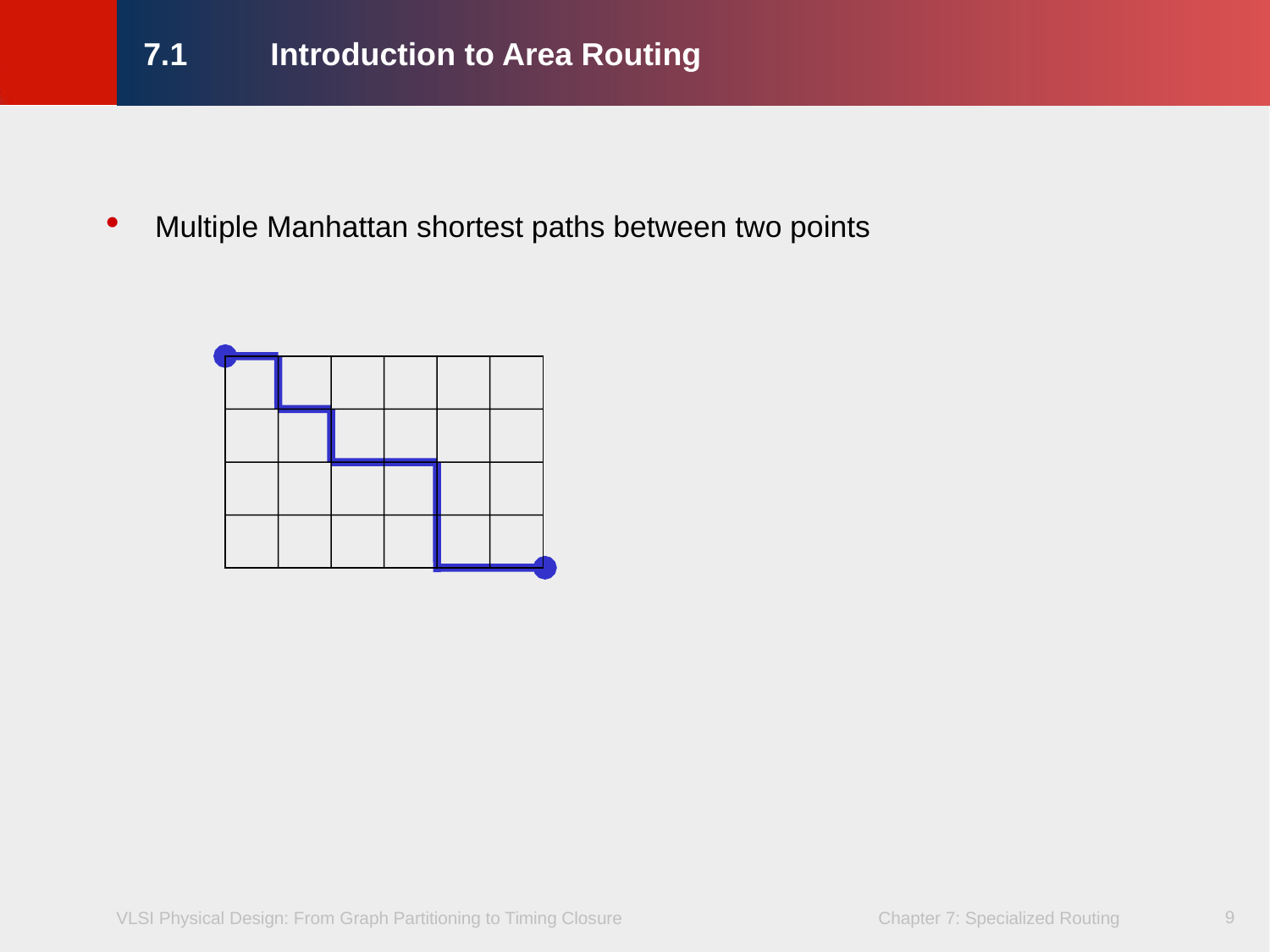

# 7.1 	Introduction to Area Routing
Multiple Manhattan shortest paths between two points

9